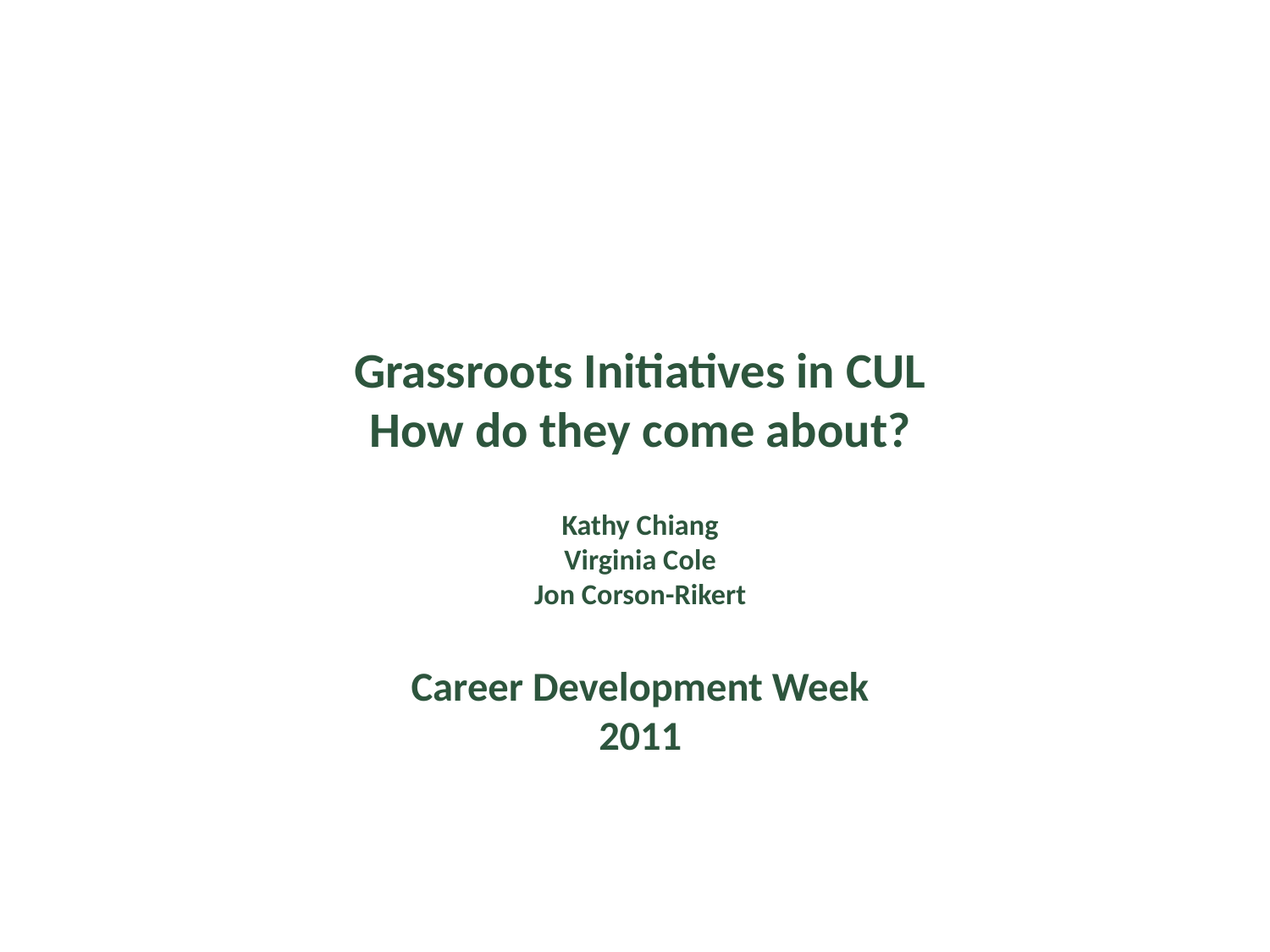

# Grassroots Initiatives in CUL How do they come about? Kathy Chiang Virginia Cole Jon Corson-Rikert Career Development Week 2011